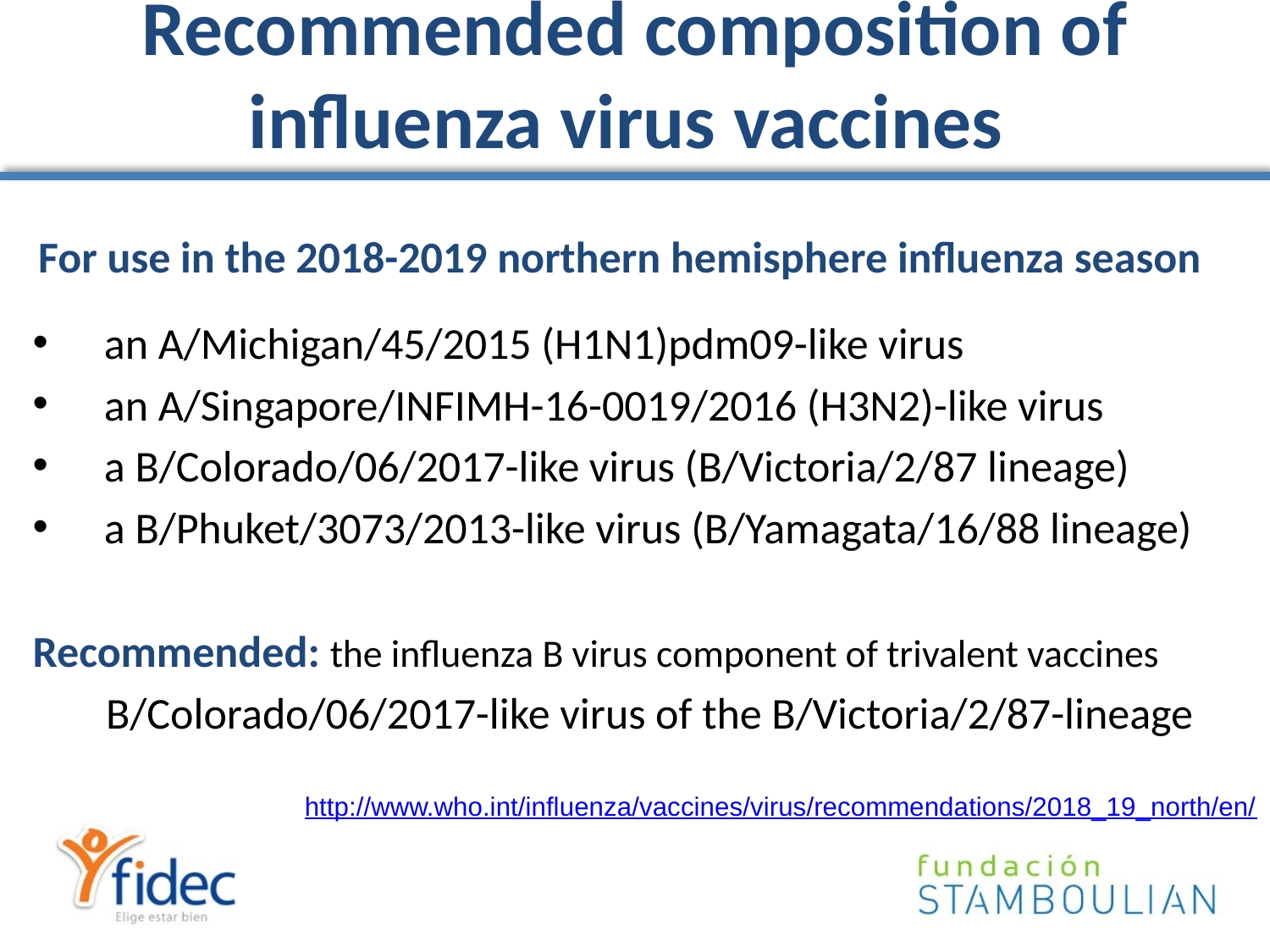

# Recommended composition of influenza virus vaccines
For use in the 2018-2019 northern hemisphere influenza season

an A/Michigan/45/2015 (H1N1)pdm09-like virus
an A/Singapore/INFIMH-16-0019/2016 (H3N2)-like virus
a B/Colorado/06/2017-like virus (B/Victoria/2/87 lineage)
a B/Phuket/3073/2013-like virus (B/Yamagata/16/88 lineage)

Recommended: the influenza B virus component of trivalent vaccines
	 B/Colorado/06/2017-like virus of the B/Victoria/2/87-lineage
http://www.who.int/influenza/vaccines/virus/recommendations/2018_19_north/en/